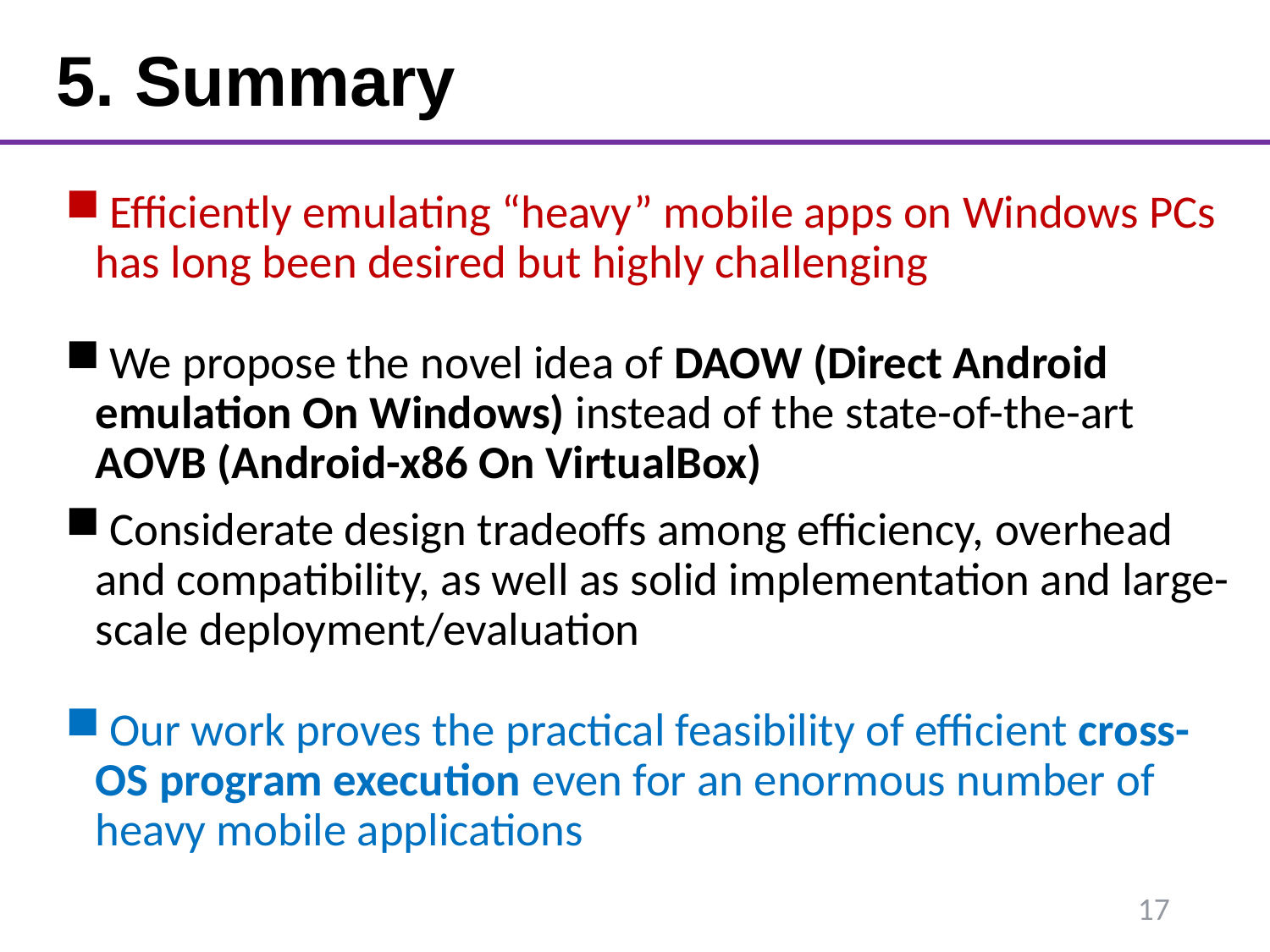

5. Summary
 Efficiently emulating “heavy” mobile apps on Windows PCs has long been desired but highly challenging

 We propose the novel idea of DAOW (Direct Android emulation On Windows) instead of the state-of-the-art AOVB (Android-x86 On VirtualBox)
 Considerate design tradeoffs among efficiency, overhead and compatibility, as well as solid implementation and large-scale deployment/evaluation

 Our work proves the practical feasibility of efficient cross-OS program execution even for an enormous number of heavy mobile applications
17